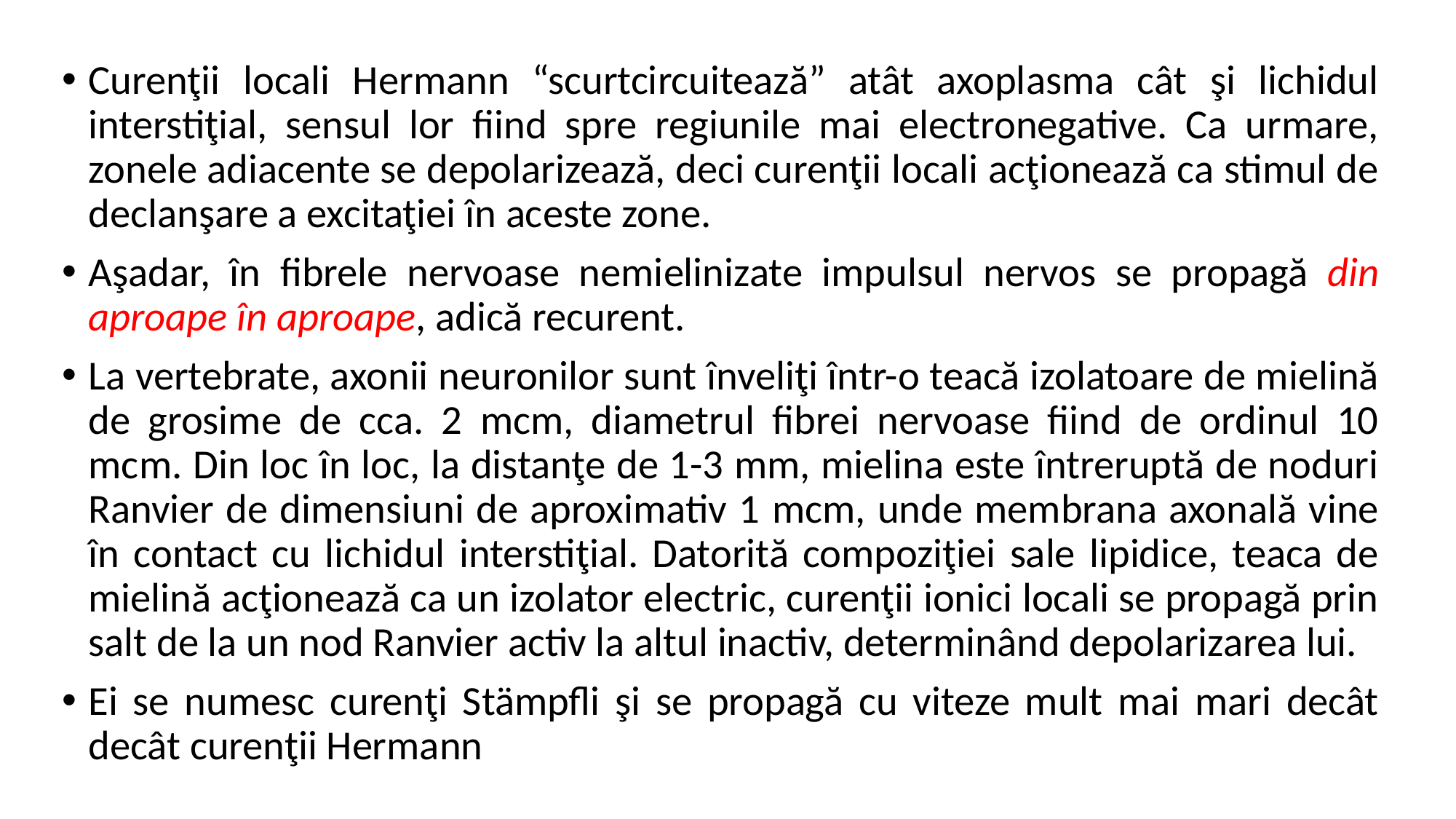

Curenţii locali Hermann “scurtcircuitează” atât axoplasma cât şi lichidul interstiţial, sensul lor fiind spre regiunile mai electronegative. Ca urmare, zonele adiacente se depolarizează, deci curenţii locali acţionează ca stimul de declanşare a excitaţiei în aceste zone.
Aşadar, în fibrele nervoase nemielinizate impulsul nervos se propagă din aproape în aproape, adică recurent.
La vertebrate, axonii neuronilor sunt înveliţi într-o teacă izolatoare de mielină de grosime de cca. 2 mcm, diametrul fibrei nervoase fiind de ordinul 10 mcm. Din loc în loc, la distanţe de 1-3 mm, mielina este întreruptă de noduri Ranvier de dimensiuni de aproximativ 1 mcm, unde membrana axonală vine în contact cu lichidul interstiţial. Datorită compoziţiei sale lipidice, teaca de mielină acţionează ca un izolator electric, curenţii ionici locali se propagă prin salt de la un nod Ranvier activ la altul inactiv, determinând depolarizarea lui.
Ei se numesc curenţi Stämpfli şi se propagă cu viteze mult mai mari decât decât curenţii Hermann